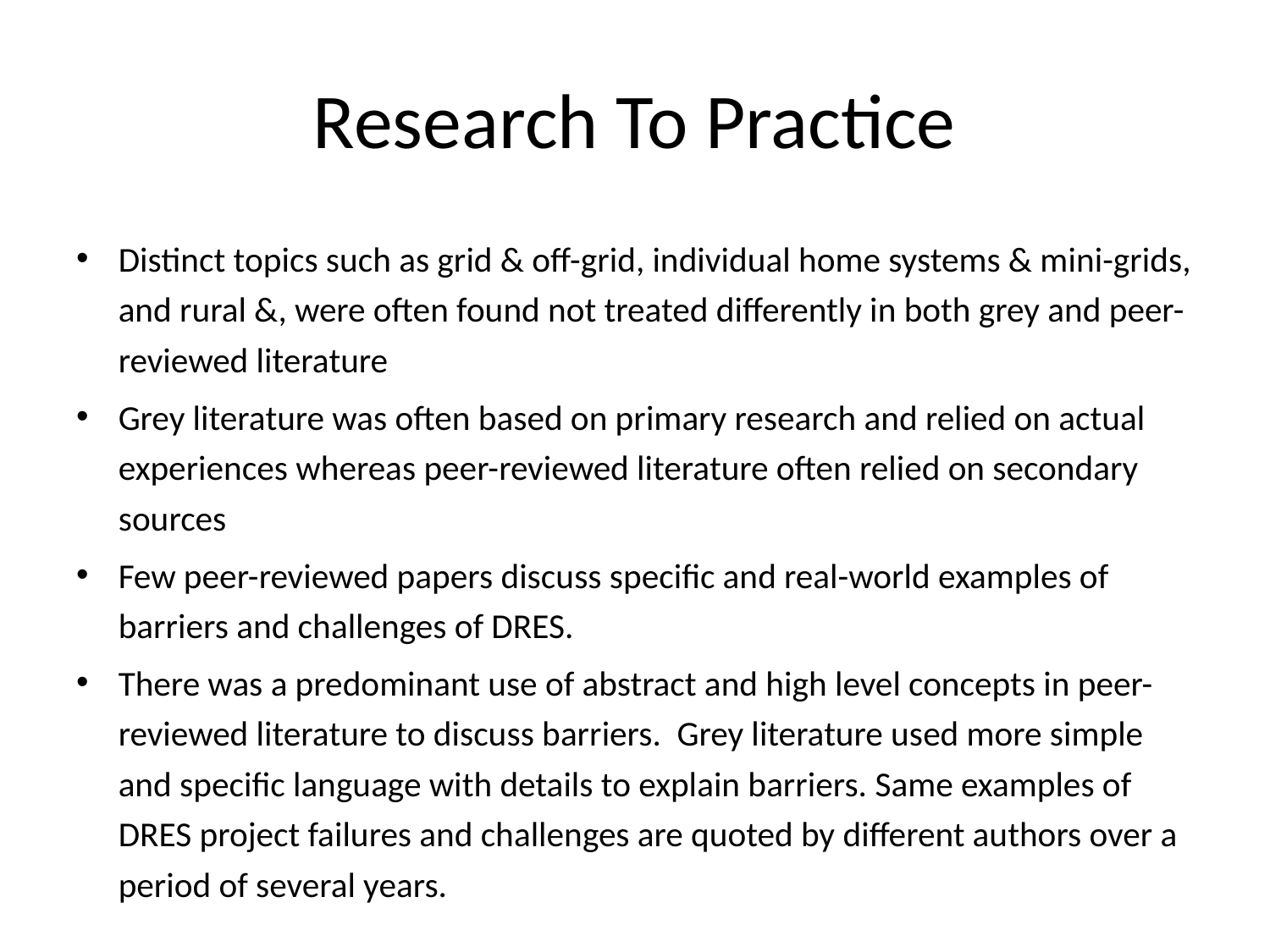

# Research To Practice
Distinct topics such as grid & off-grid, individual home systems & mini-grids, and rural &, were often found not treated differently in both grey and peer-reviewed literature
Grey literature was often based on primary research and relied on actual experiences whereas peer-reviewed literature often relied on secondary sources
Few peer-reviewed papers discuss specific and real-world examples of barriers and challenges of DRES.
There was a predominant use of abstract and high level concepts in peer-reviewed literature to discuss barriers.  Grey literature used more simple and specific language with details to explain barriers. Same examples of DRES project failures and challenges are quoted by different authors over a period of several years.